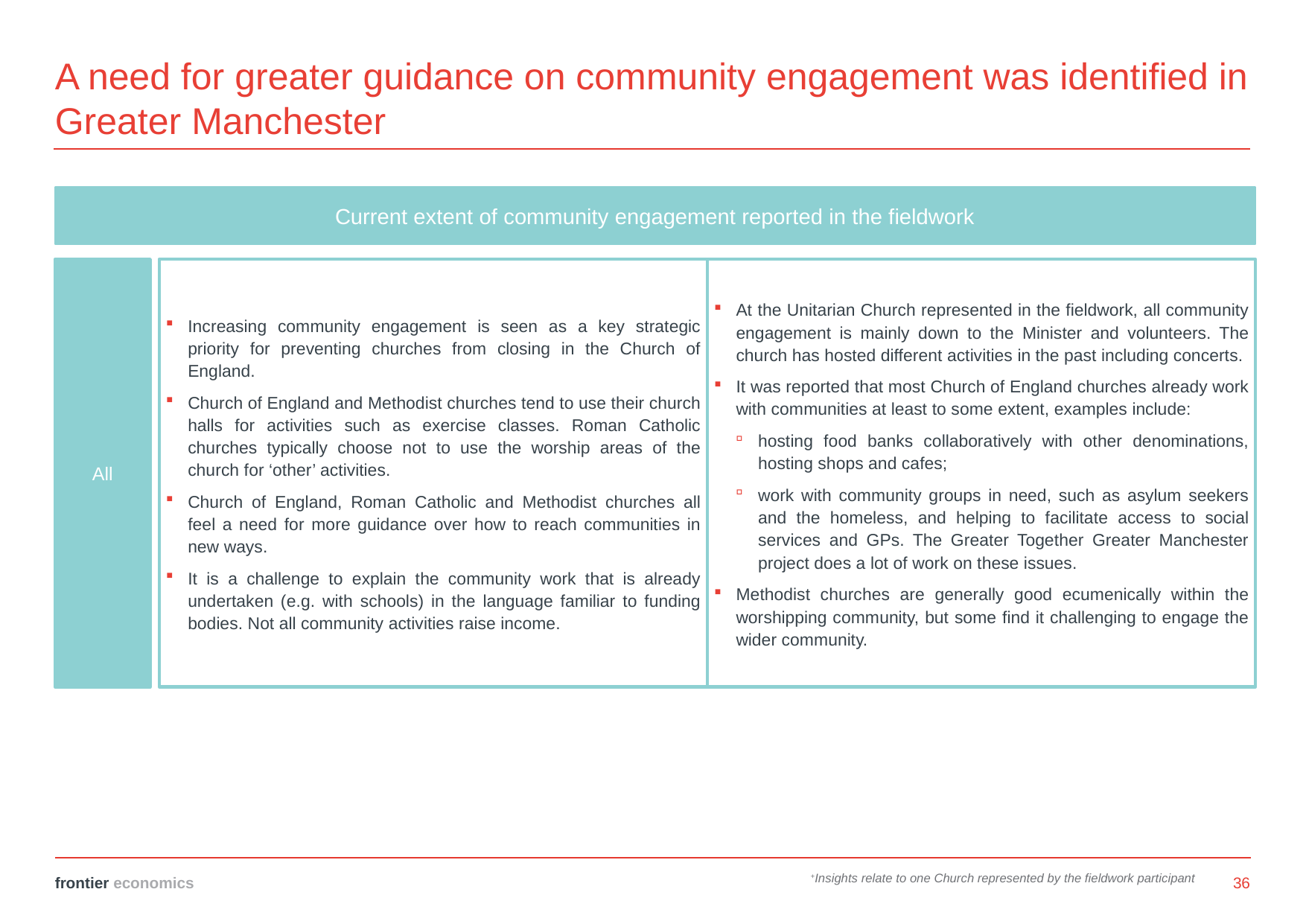

# A need for greater guidance on community engagement was identified in Greater Manchester
Current extent of community engagement reported in the fieldwork
All
Increasing community engagement is seen as a key strategic priority for preventing churches from closing in the Church of England.
Church of England and Methodist churches tend to use their church halls for activities such as exercise classes. Roman Catholic churches typically choose not to use the worship areas of the church for ‘other’ activities.
Church of England, Roman Catholic and Methodist churches all feel a need for more guidance over how to reach communities in new ways.
It is a challenge to explain the community work that is already undertaken (e.g. with schools) in the language familiar to funding bodies. Not all community activities raise income.
At the Unitarian Church represented in the fieldwork, all community engagement is mainly down to the Minister and volunteers. The church has hosted different activities in the past including concerts.
It was reported that most Church of England churches already work with communities at least to some extent, examples include:
hosting food banks collaboratively with other denominations, hosting shops and cafes;
work with community groups in need, such as asylum seekers and the homeless, and helping to facilitate access to social services and GPs. The Greater Together Greater Manchester project does a lot of work on these issues.
Methodist churches are generally good ecumenically within the worshipping community, but some find it challenging to engage the wider community.
+Insights relate to one Church represented by the fieldwork participant